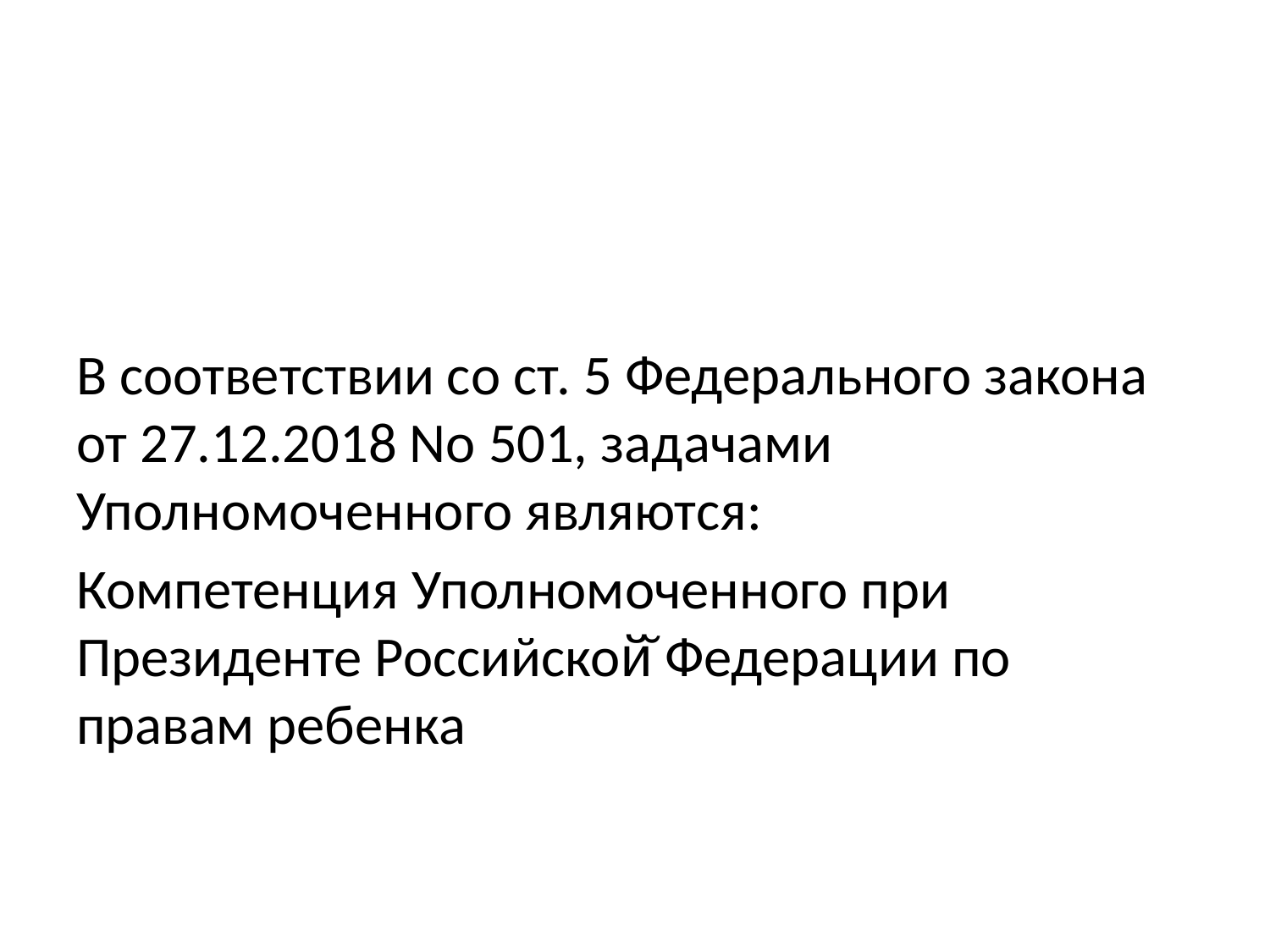

#
В соответствии со ст. 5 Федерального закона от 27.12.2018 No 501, задачами Уполномоченного являются:
Компетенция Уполномоченного при Президенте Российской̆ Федерации по правам ребенка